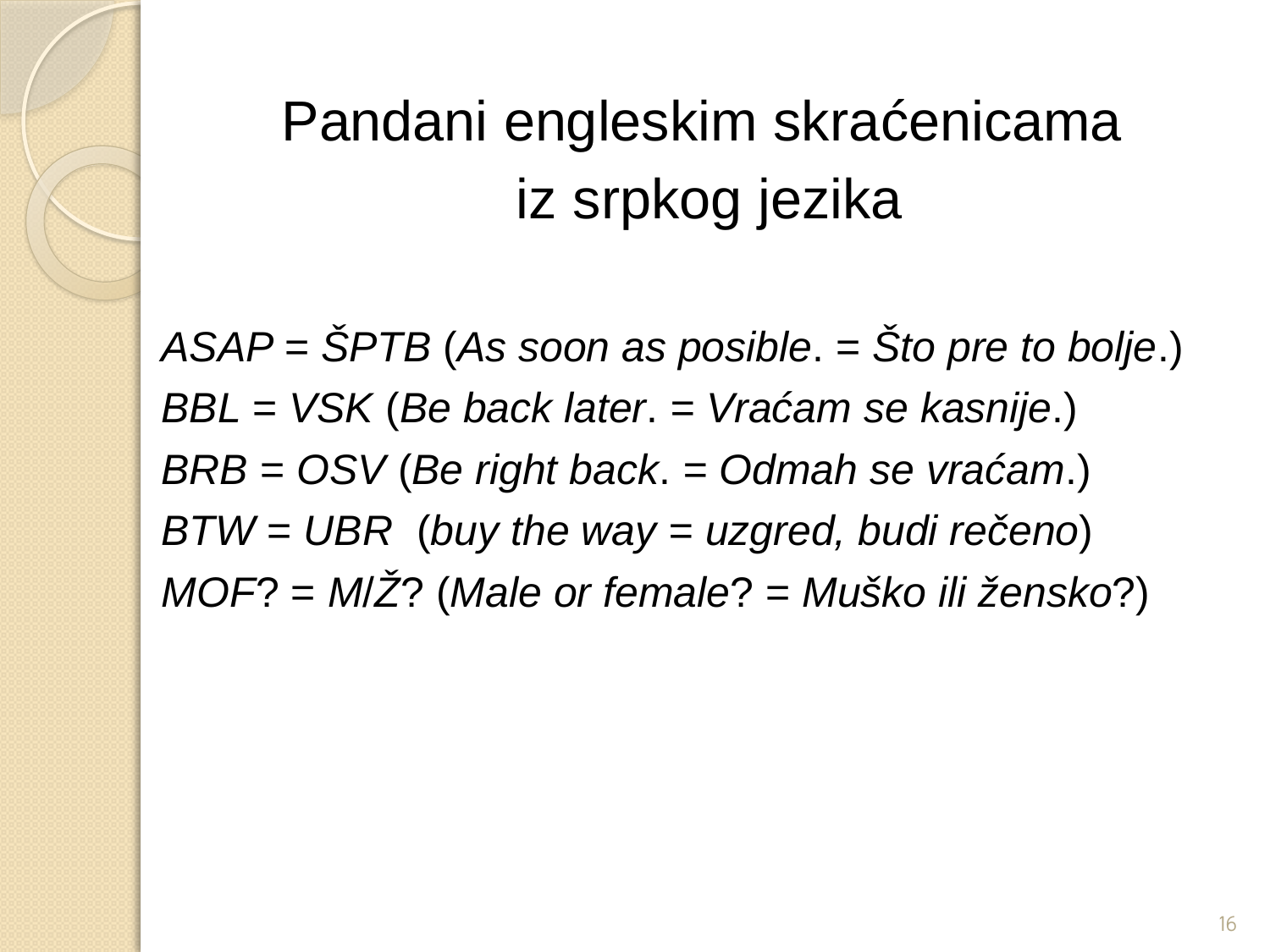

Pandani engleskim skraćenicama
iz srpkog jezika

ASAP = ŠPTB (As soon as posible. = Što pre to bolje.)
BBL = VSK (Be back later. = Vraćam se kasnije.)
BRB = OSV (Be right back. = Odmah se vraćam.)
BTW = UBR  (buy the way = uzgred, budi rečeno)
MOF? = M/Ž? (Male or female? = Muško ili žensko?)

16